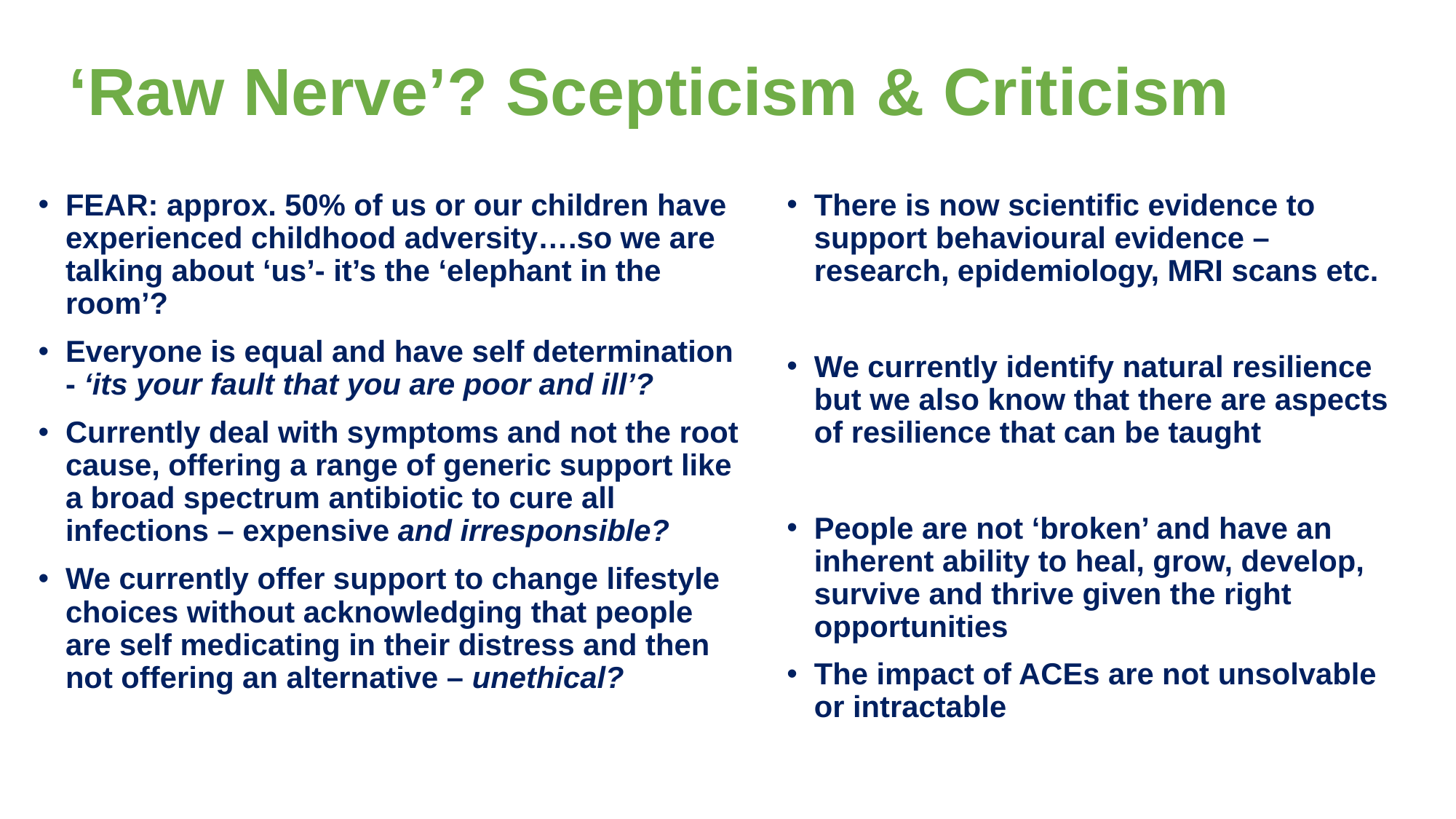

# ‘Raw Nerve’? Scepticism & Criticism

FEAR: approx. 50% of us or our children have experienced childhood adversity….so we are talking about ‘us’- it’s the ‘elephant in the room’?
Everyone is equal and have self determination - ‘its your fault that you are poor and ill’?
Currently deal with symptoms and not the root cause, offering a range of generic support like a broad spectrum antibiotic to cure all infections – expensive and irresponsible?
We currently offer support to change lifestyle choices without acknowledging that people are self medicating in their distress and then not offering an alternative – unethical?

There is now scientific evidence to support behavioural evidence – research, epidemiology, MRI scans etc.

We currently identify natural resilience but we also know that there are aspects of resilience that can be taught

People are not ‘broken’ and have an inherent ability to heal, grow, develop, survive and thrive given the right opportunities
The impact of ACEs are not unsolvable or intractable